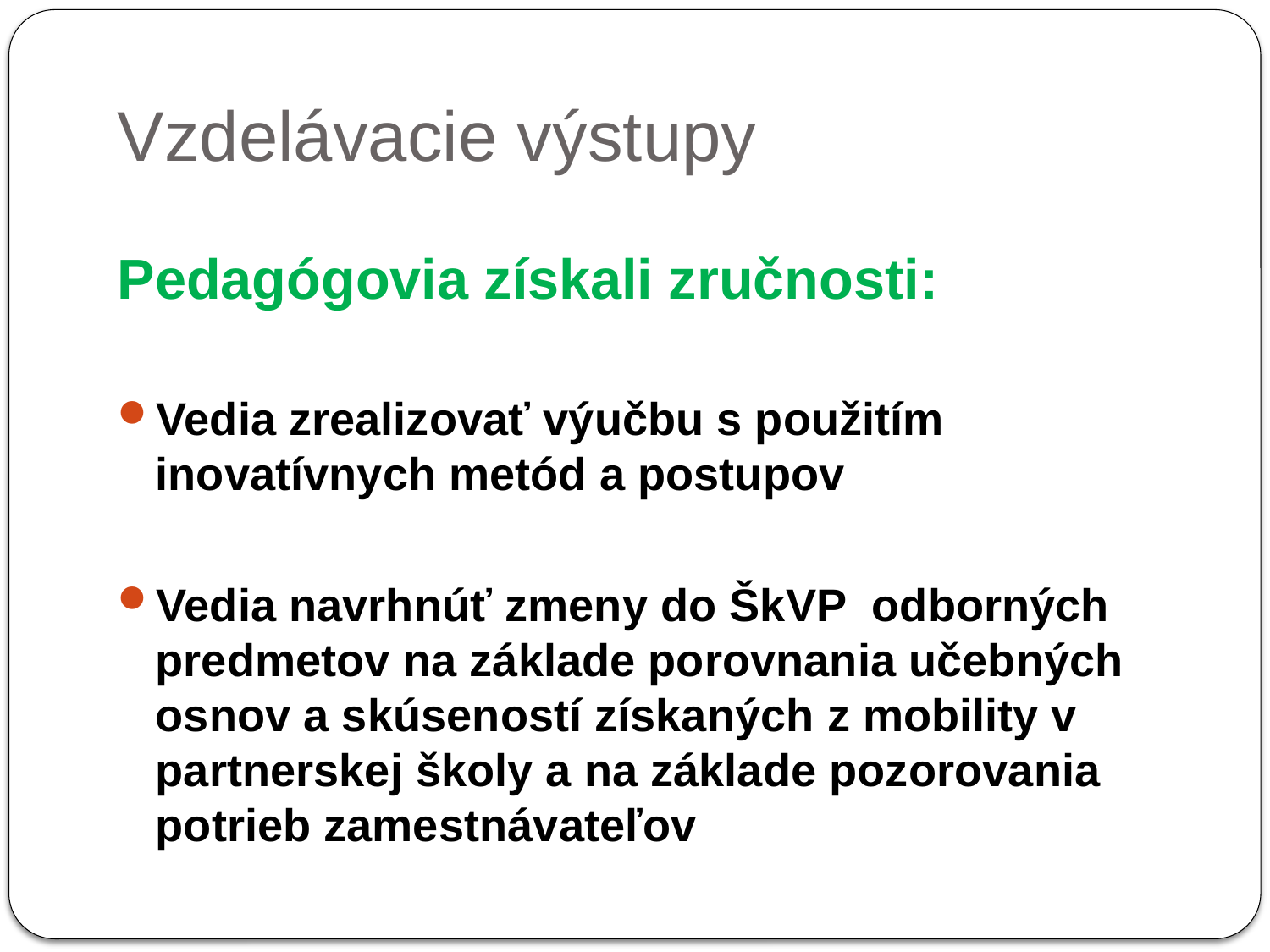

# Vzdelávacie výstupy
Pedagógovia získali zručnosti:

Vedia zrealizovať výučbu s použitím inovatívnych metód a postupov

Vedia navrhnúť zmeny do ŠkVP  odborných predmetov na základe porovnania učebných osnov a skúseností získaných z mobility v partnerskej školy a na základe pozorovania potrieb zamestnávateľov